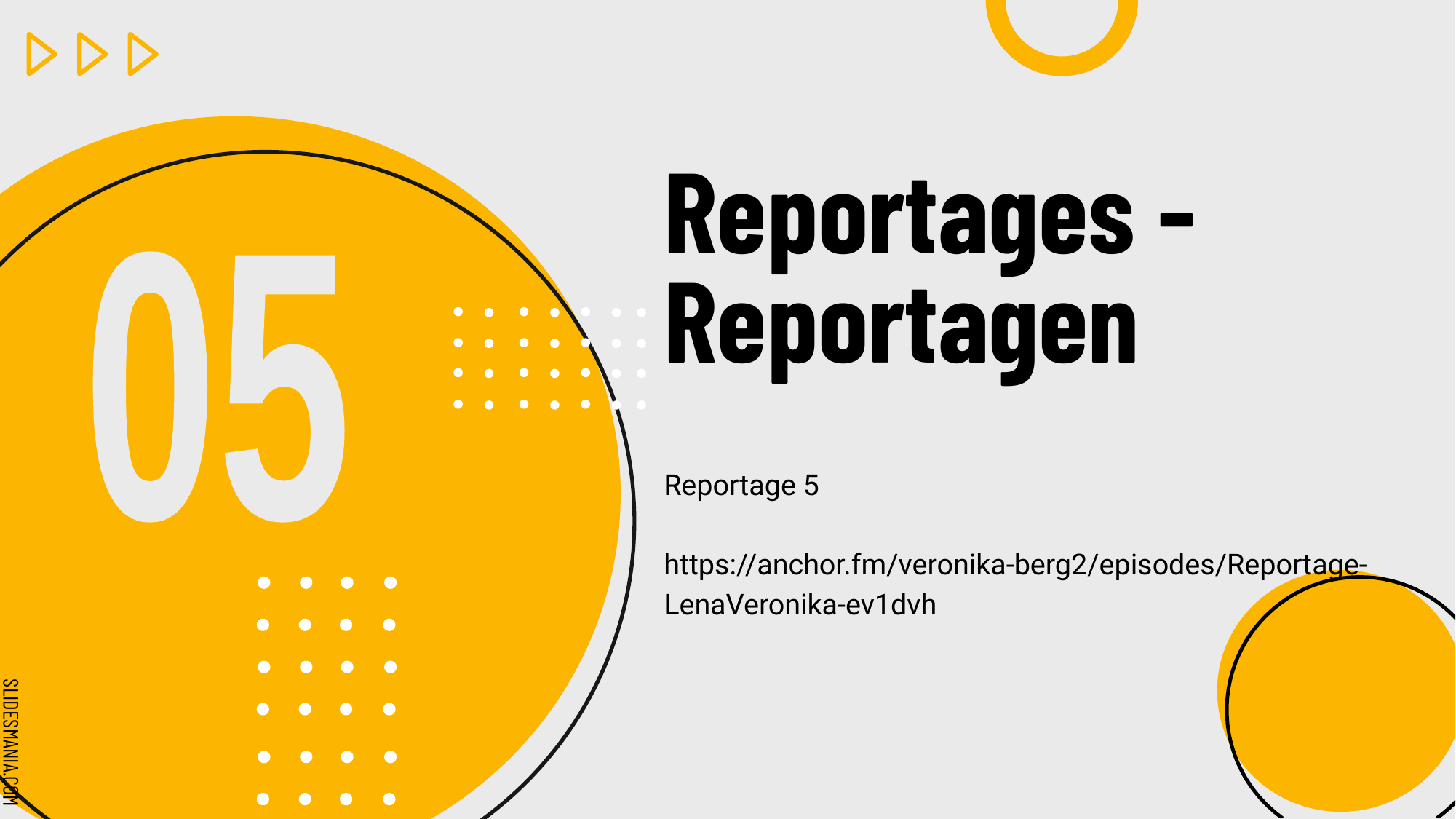

Reportages - Reportagen
05
Reportage 5

https://anchor.fm/veronika-berg2/episodes/Reportage-LenaVeronika-ev1dvh